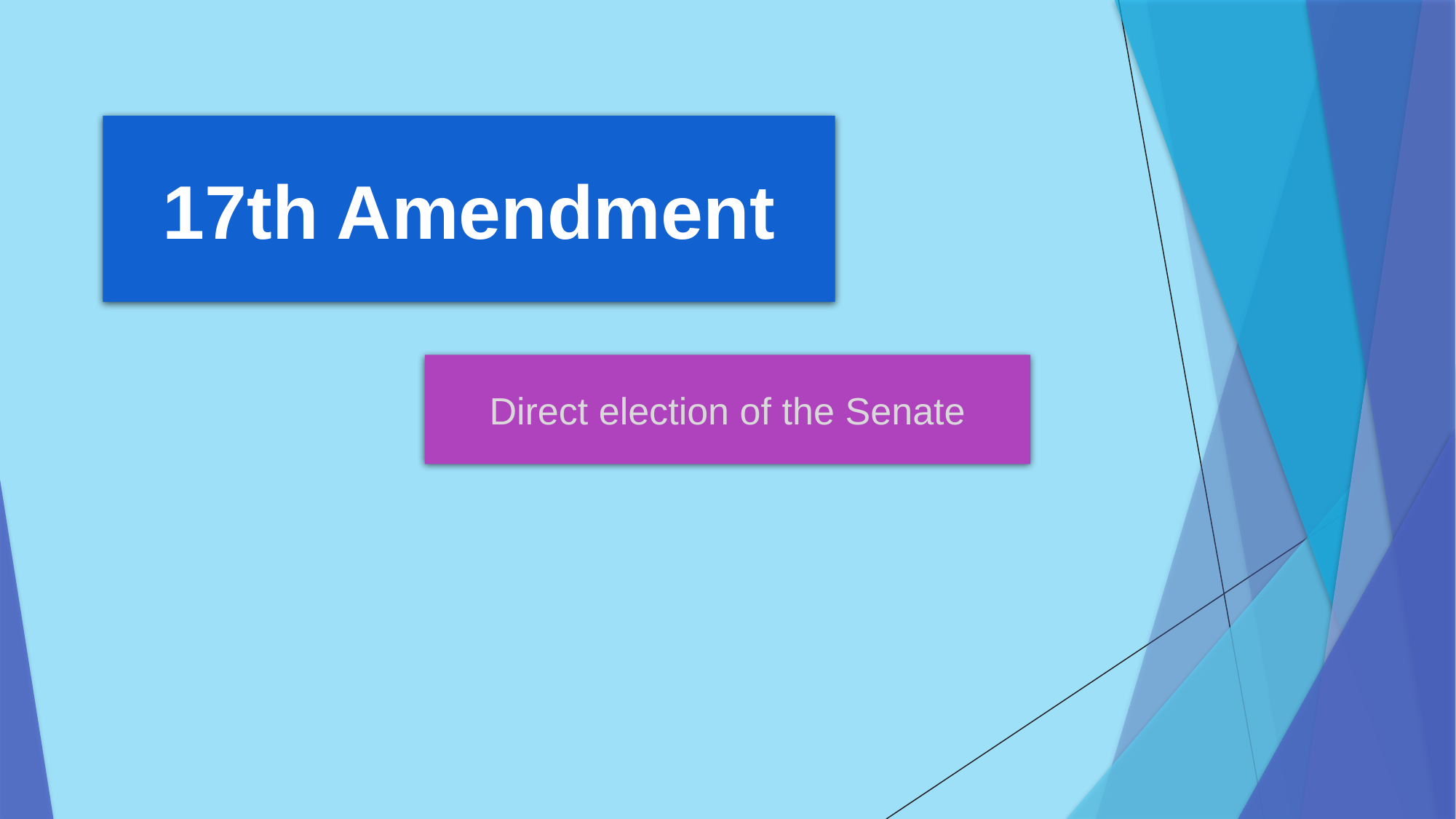

17th Amendment
Direct election of the Senate